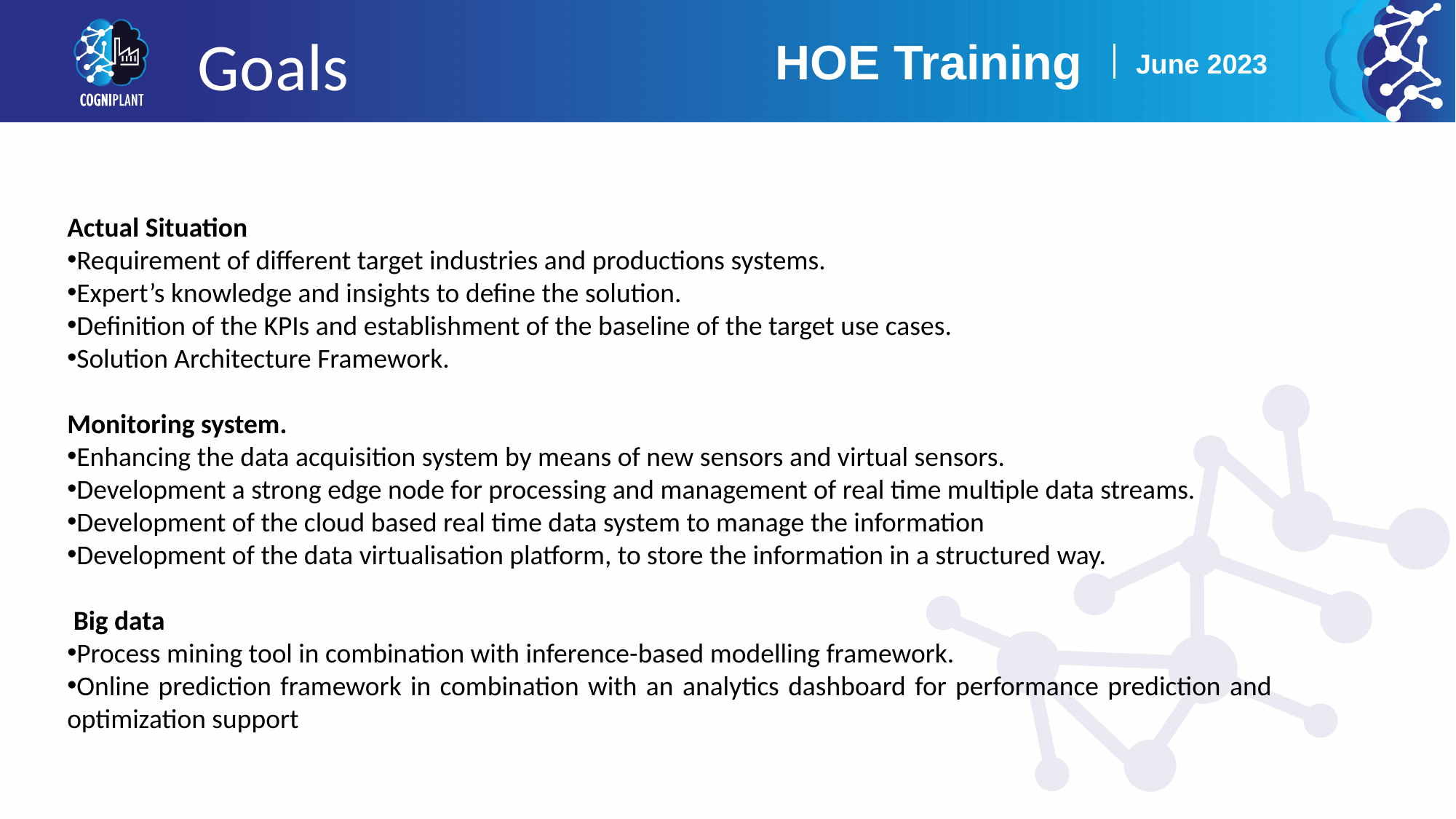

HOE Training
Goals
June 2023
Actual Situation
Requirement of different target industries and productions systems.
Expert’s knowledge and insights to define the solution.
Definition of the KPIs and establishment of the baseline of the target use cases.
Solution Architecture Framework.

Monitoring system.
Enhancing the data acquisition system by means of new sensors and virtual sensors.
Development a strong edge node for processing and management of real time multiple data streams.
Development of the cloud based real time data system to manage the information
Development of the data virtualisation platform, to store the information in a structured way.

 Big data
Process mining tool in combination with inference-based modelling framework.
Online prediction framework in combination with an analytics dashboard for performance prediction and optimization support